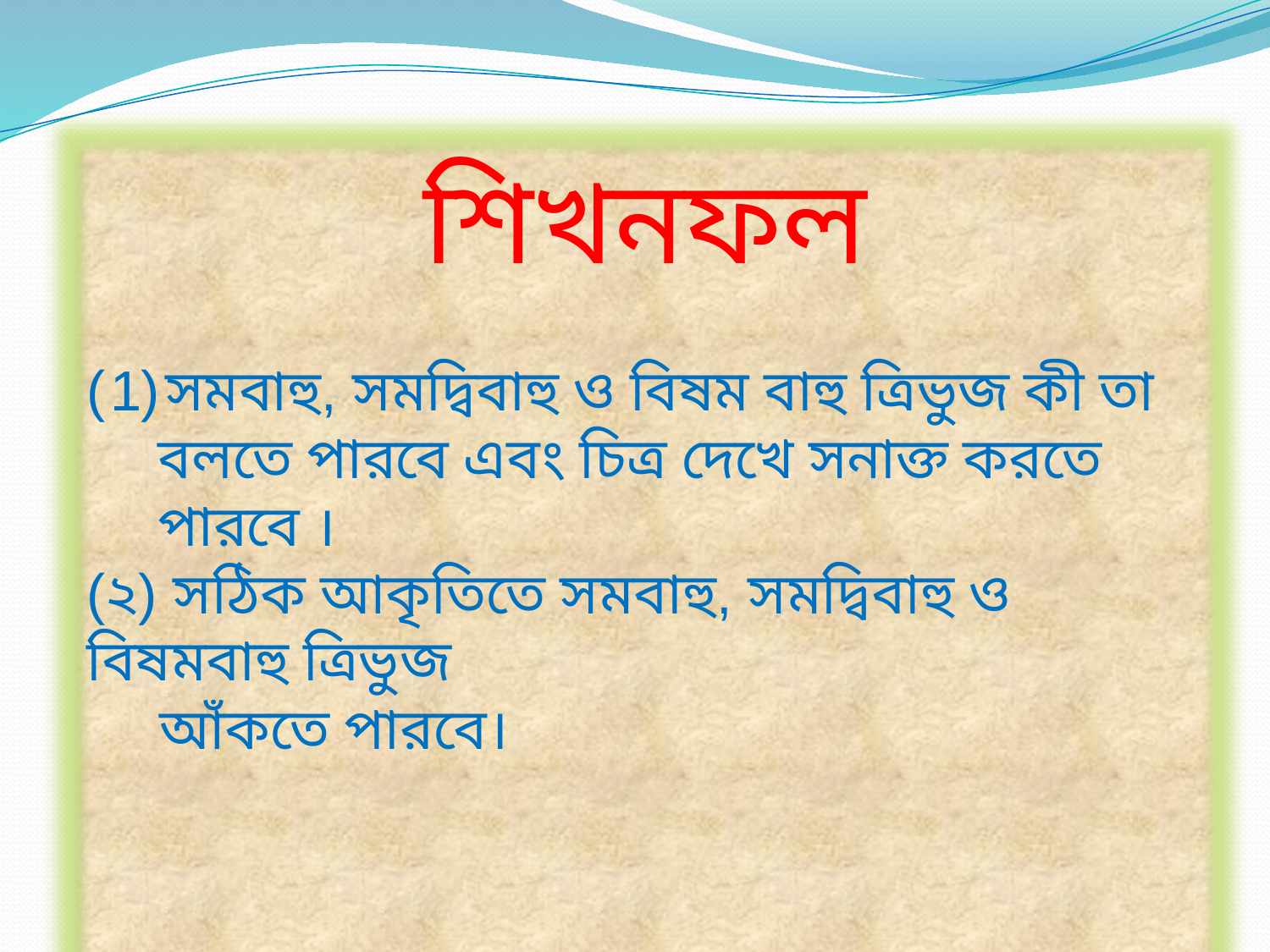

শিখনফল

সমবাহু, সমদ্বিবাহু ও বিষম বাহু ত্রিভুজ কী তা বলতে পারবে এবং চিত্র দেখে সনাক্ত করতে পারবে ।
(২) সঠিক আকৃতিতে সমবাহু, সমদ্বিবাহু ও বিষমবাহু ত্রিভুজ
     আঁকতে পারবে।